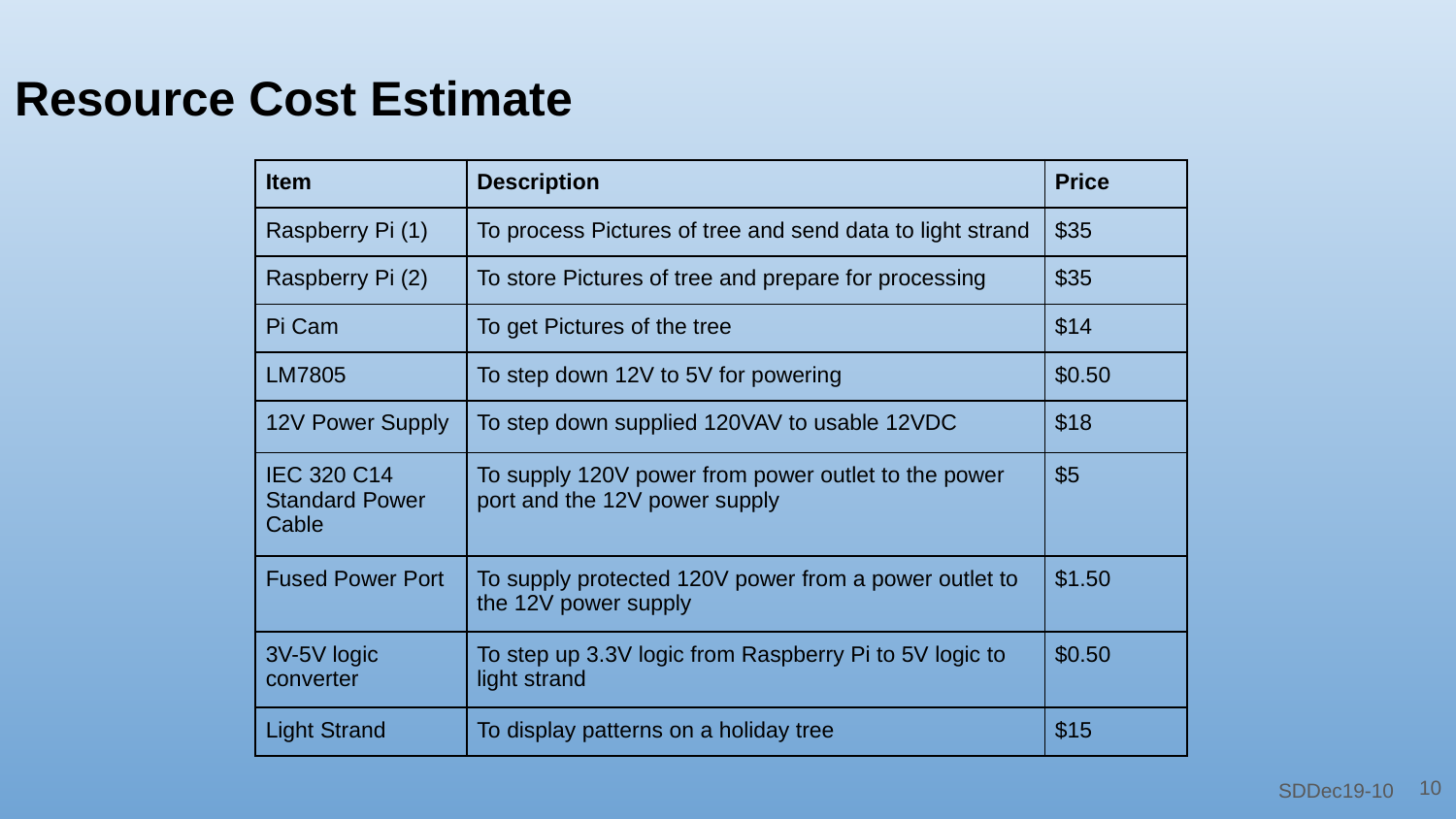

# Resource Cost Estimate
| Item | Description | Price |
| --- | --- | --- |
| Raspberry Pi (1) | To process Pictures of tree and send data to light strand | $35 |
| Raspberry Pi (2) | To store Pictures of tree and prepare for processing | $35 |
| Pi Cam | To get Pictures of the tree | $14 |
| LM7805 | To step down 12V to 5V for powering | $0.50 |
| 12V Power Supply | To step down supplied 120VAV to usable 12VDC | $18 |
| IEC 320 C14 Standard Power Cable | To supply 120V power from power outlet to the power port and the 12V power supply | $5 |
| Fused Power Port | To supply protected 120V power from a power outlet to the 12V power supply | $1.50 |
| 3V-5V logic converter | To step up 3.3V logic from Raspberry Pi to 5V logic to light strand | $0.50 |
| Light Strand | To display patterns on a holiday tree | $15 |
10
SDDec19-10